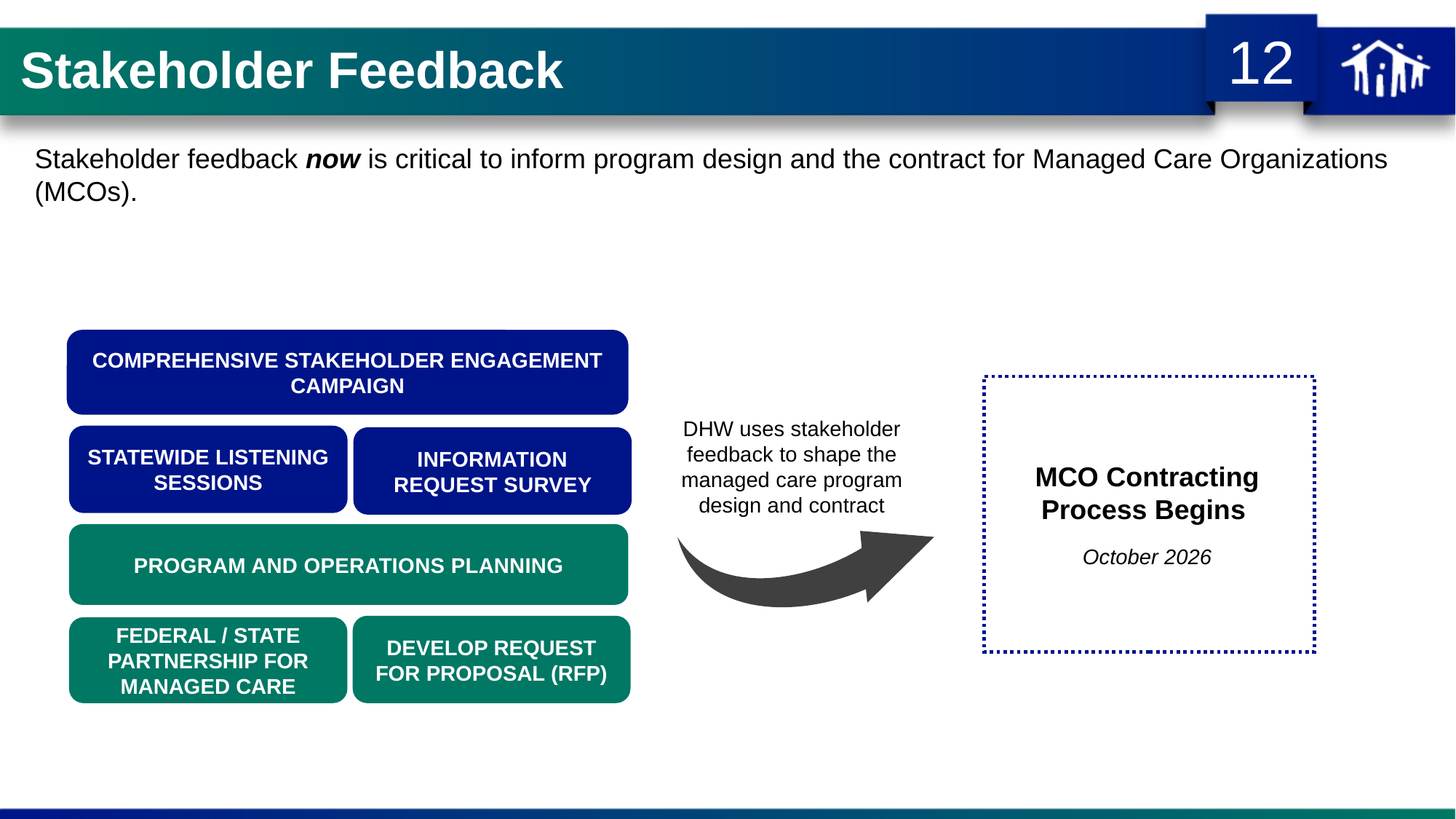

# Stakeholder Feedback
Stakeholder feedback now is critical to inform program design and the contract for Managed Care Organizations (MCOs).
COMPREHENSIVE STAKEHOLDER ENGAGEMENT CAMPAIGN

MCO Contracting Process Begins
October 2026
DHW uses stakeholder feedback to shape the managed care program design and contract
STATEWIDE LISTENING SESSIONS
INFORMATION REQUEST SURVEY

PROGRAM AND OPERATIONS PLANNING
DEVELOP REQUEST FOR PROPOSAL (RFP)
FEDERAL / STATE PARTNERSHIP FOR MANAGED CARE